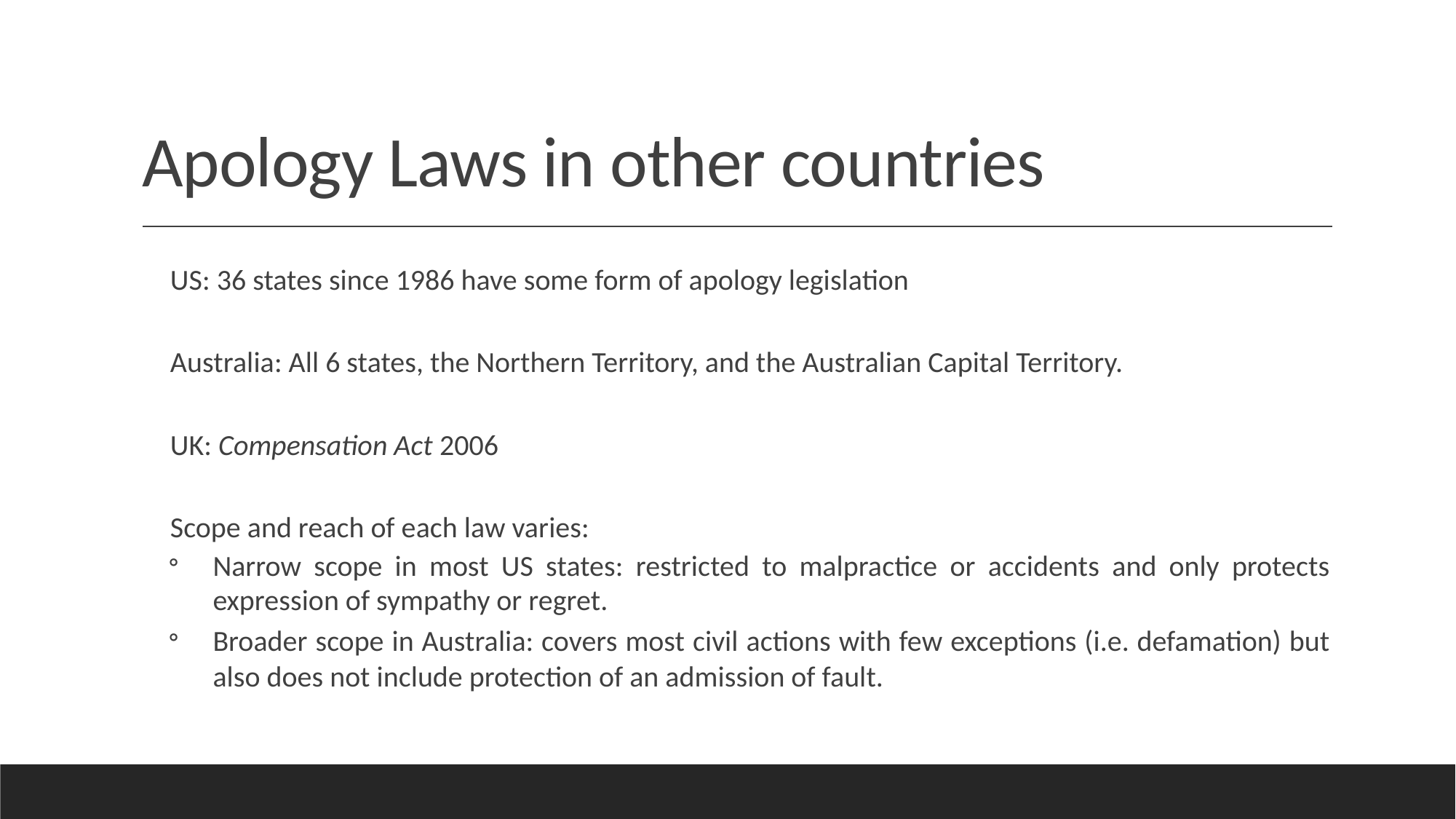

# Apology Laws in other countries
US: 36 states since 1986 have some form of apology legislation

Australia: All 6 states, the Northern Territory, and the Australian Capital Territory.

UK: Compensation Act 2006

Scope and reach of each law varies:
Narrow scope in most US states: restricted to malpractice or accidents and only protects expression of sympathy or regret.
Broader scope in Australia: covers most civil actions with few exceptions (i.e. defamation) but also does not include protection of an admission of fault.